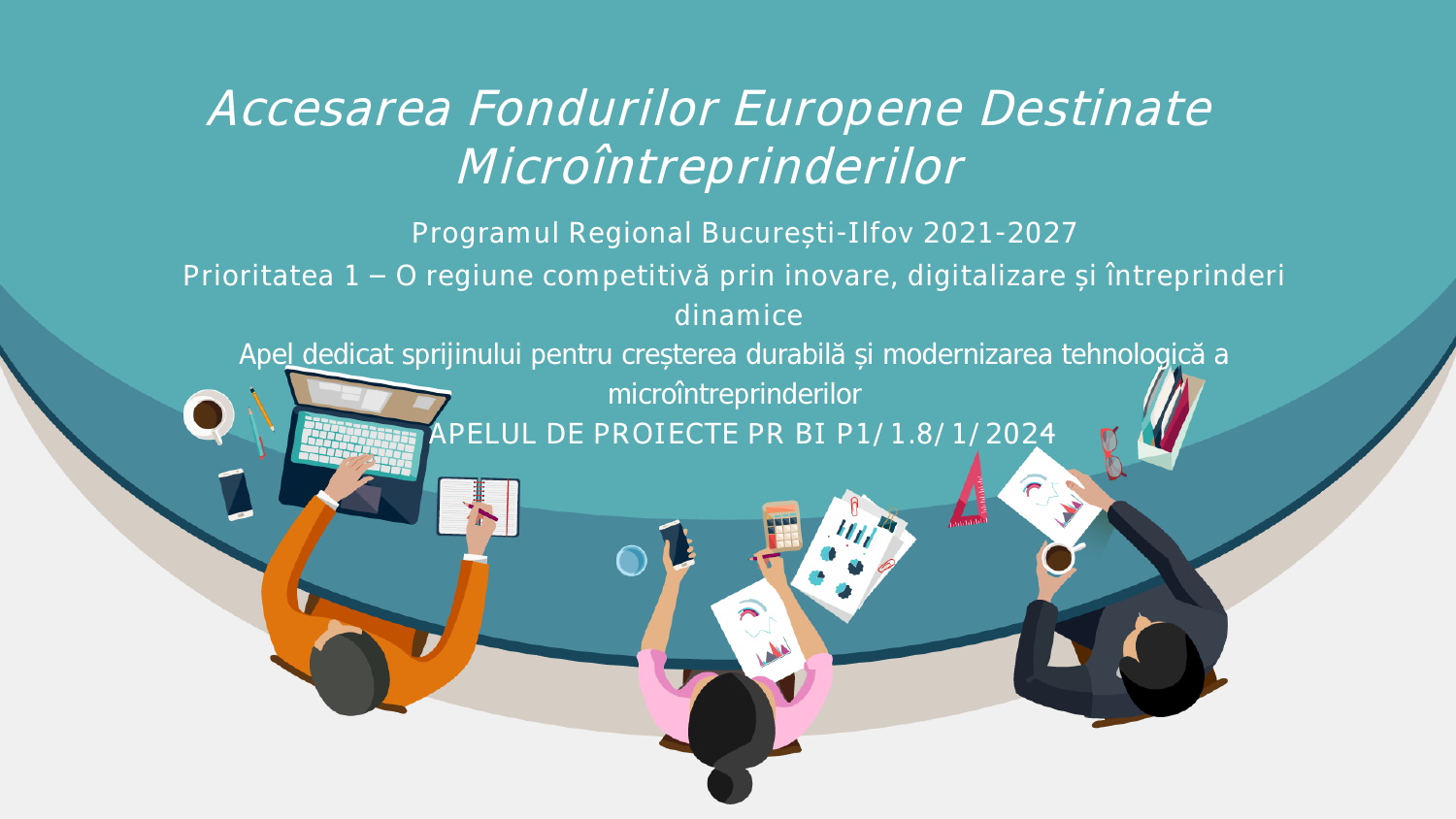

Accesarea Fondurilor Europene Destinate Microîntreprinderilor

 Programul Regional București-Ilfov 2021-2027
Prioritatea 1 – O regiune competitivă prin inovare, digitalizare și întreprinderi
dinamice
Apel dedicat sprijinului pentru creșterea durabilă și modernizarea tehnologică a
microîntreprinderilor
 APELUL DE PROIECTE PR BI P1/1.8/1/2024